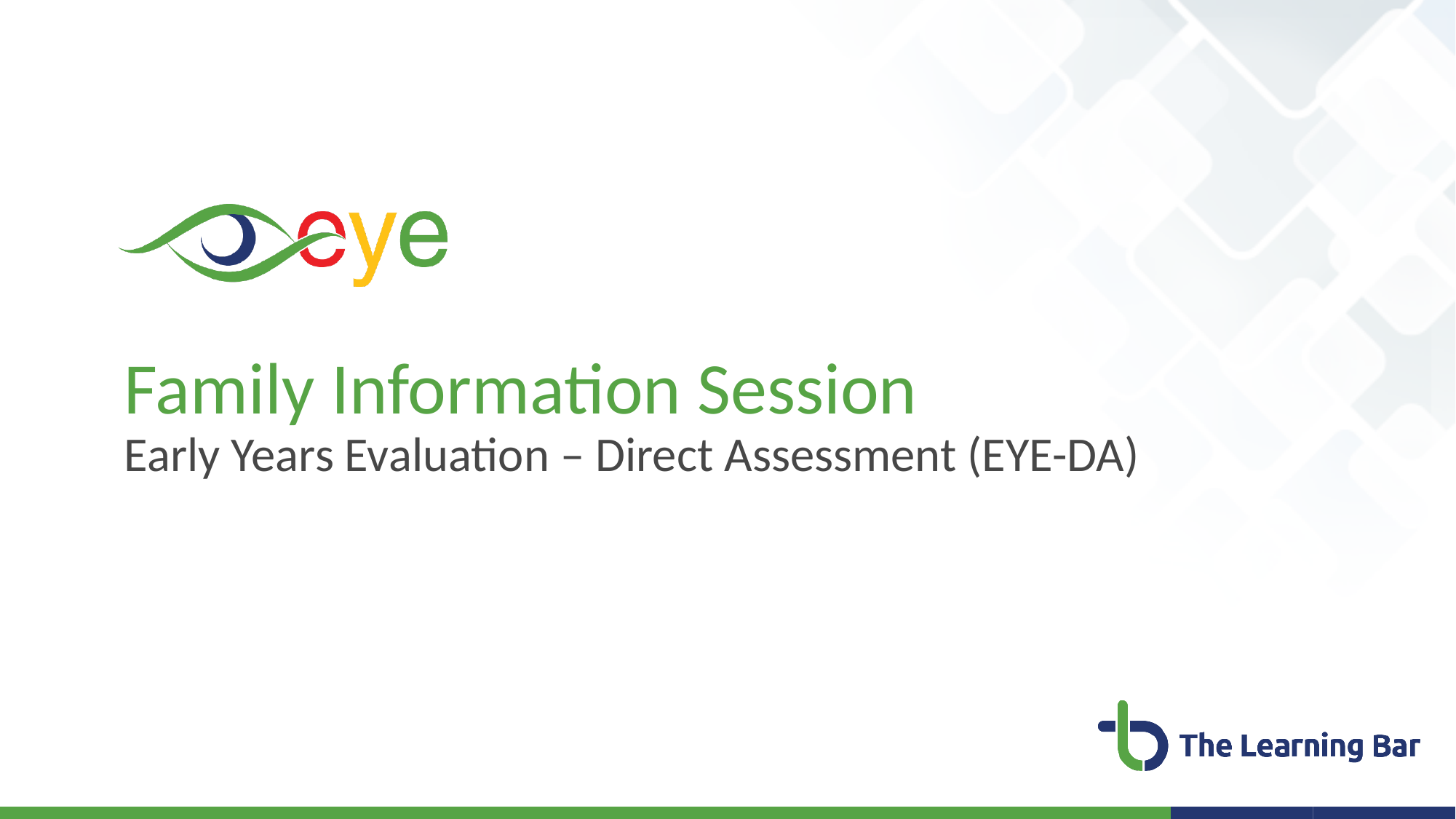

# Family Information Session Early Years Evaluation – Direct Assessment (EYE-DA)